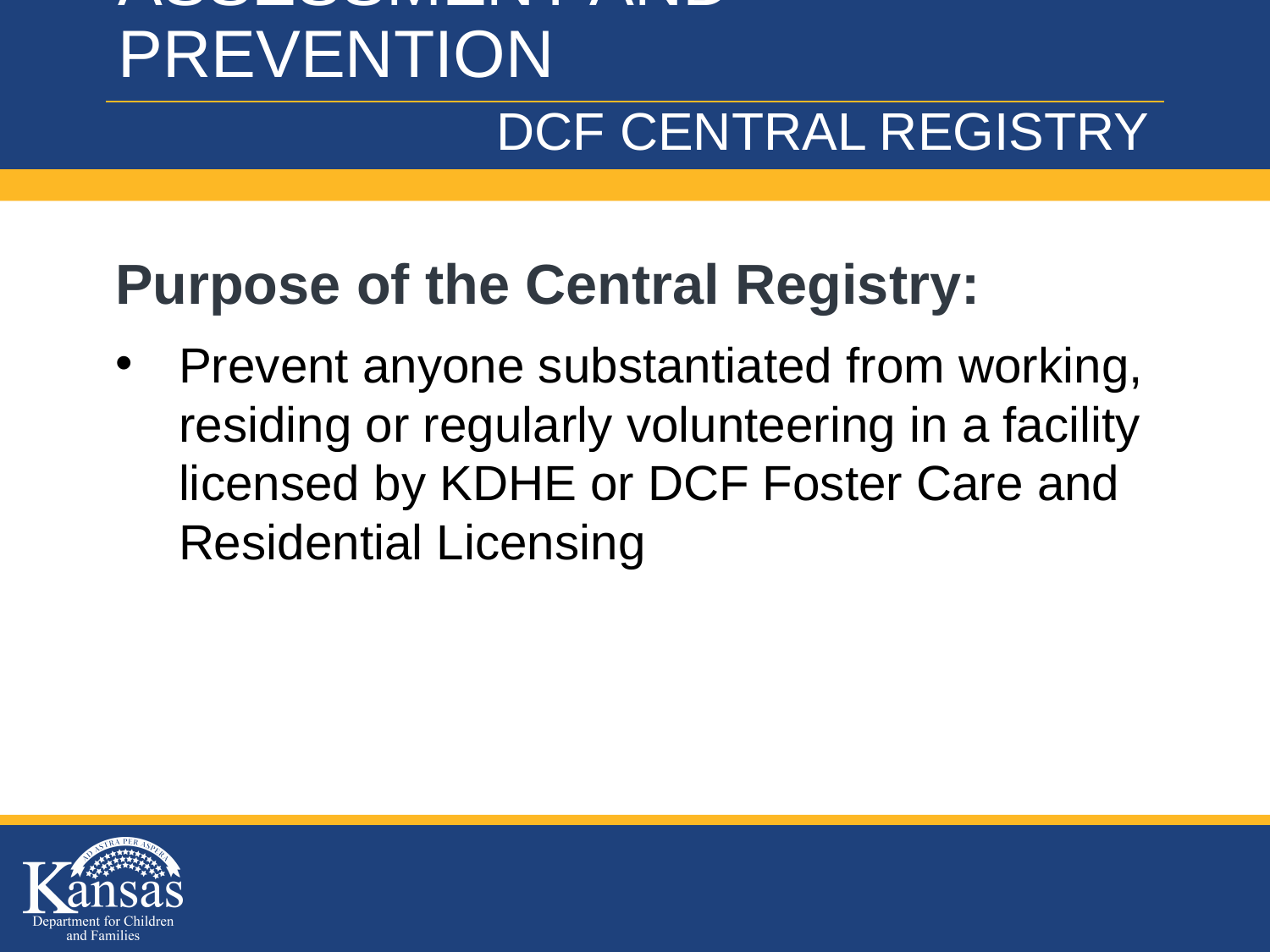

# ASSESSMENT AND PREVENTION
DCF CENTRAL REGISTRY
MANDATED REPORTERS

Purpose of the Central Registry:
Prevent anyone substantiated from working, residing or regularly volunteering in a facility licensed by KDHE or DCF Foster Care and Residential Licensing